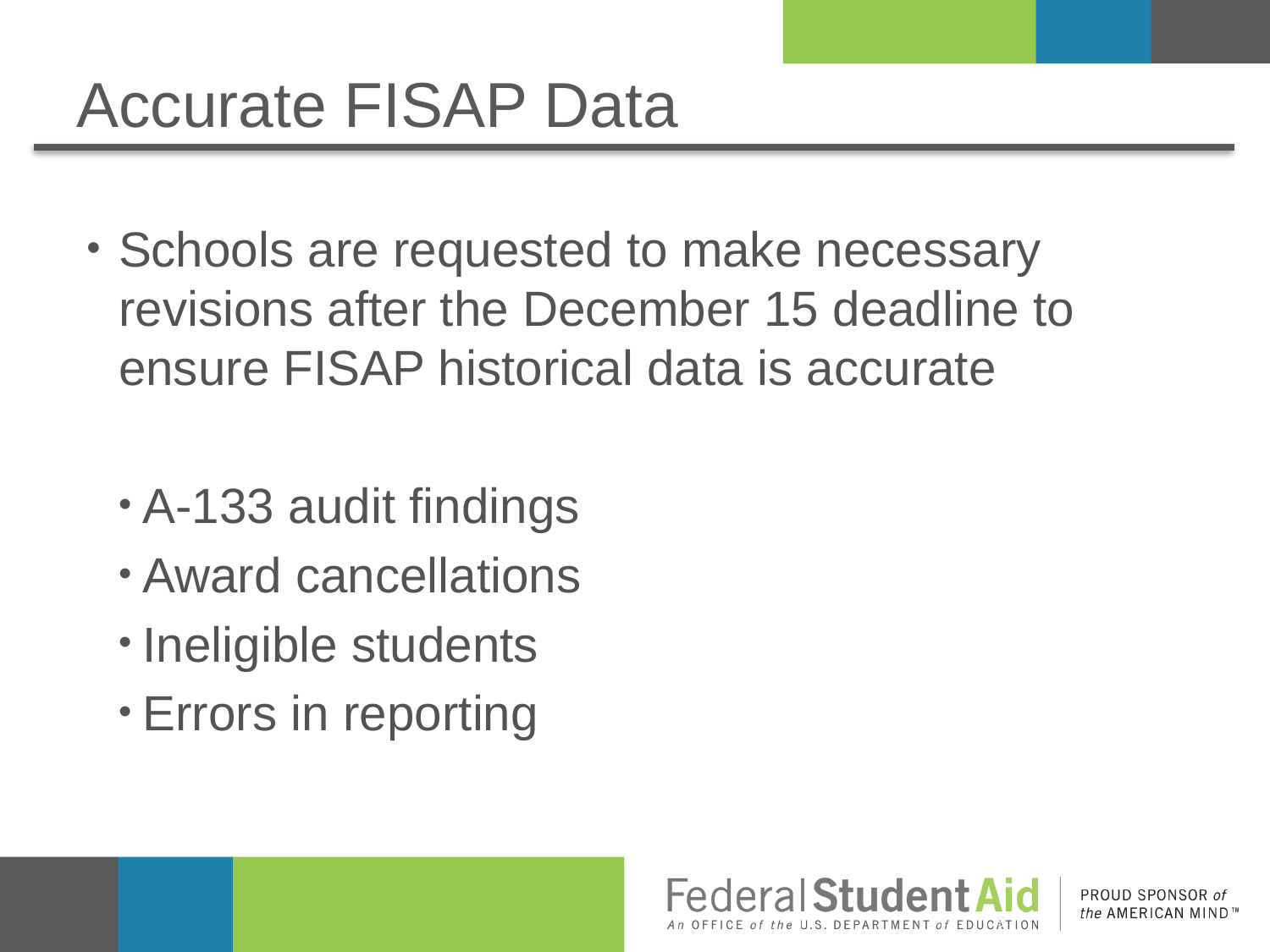

# Accurate FISAP Data
Schools are requested to make necessary revisions after the December 15 deadline to ensure FISAP historical data is accurate

A-133 audit findings
Award cancellations
Ineligible students
Errors in reporting

9